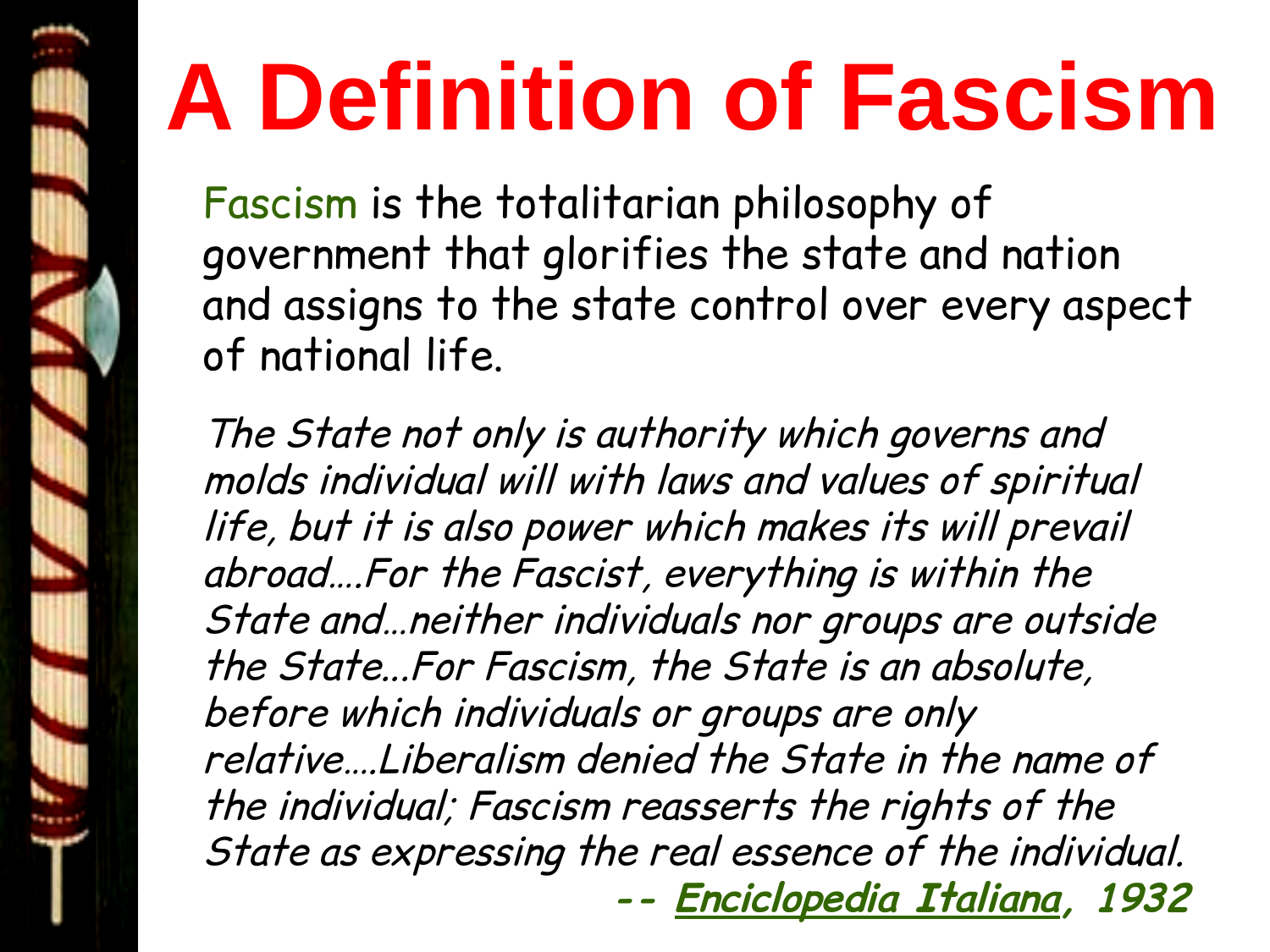

# A Definition of Fascism
Fascism is the totalitarian philosophy of government that glorifies the state and nation and assigns to the state control over every aspect of national life.
The State not only is authority which governs and molds individual will with laws and values of spiritual life, but it is also power which makes its will prevail abroad….For the Fascist, everything is within the State and…neither individuals nor groups are outside the State...For Fascism, the State is an absolute, before which individuals or groups are only relative….Liberalism denied the State in the name of the individual; Fascism reasserts the rights of the State as expressing the real essence of the individual.
                                   -- Enciclopedia Italiana, 1932